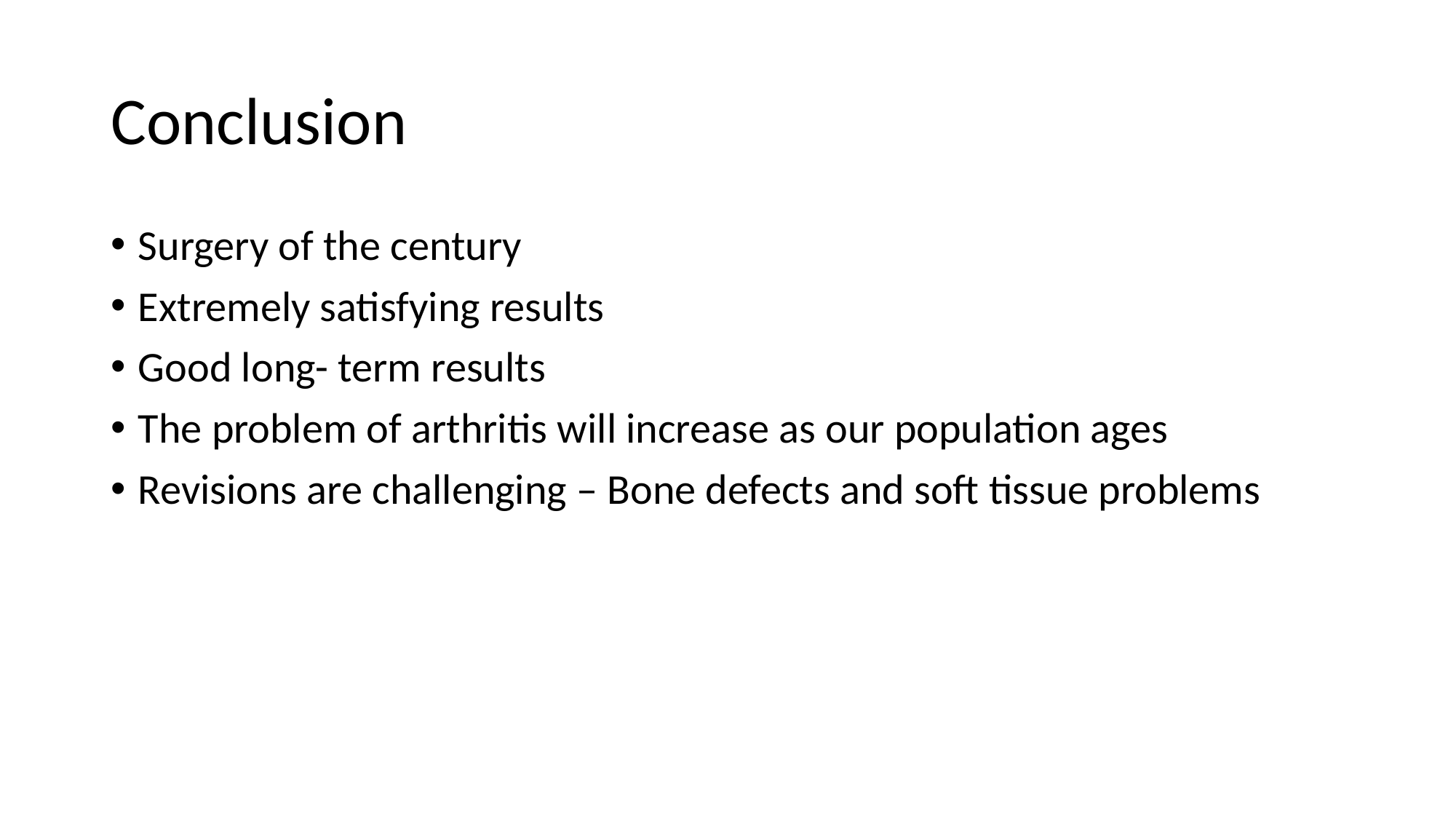

# Conclusion
Surgery of the century
Extremely satisfying results
Good long- term results
The problem of arthritis will increase as our population ages
Revisions are challenging – Bone defects and soft tissue problems